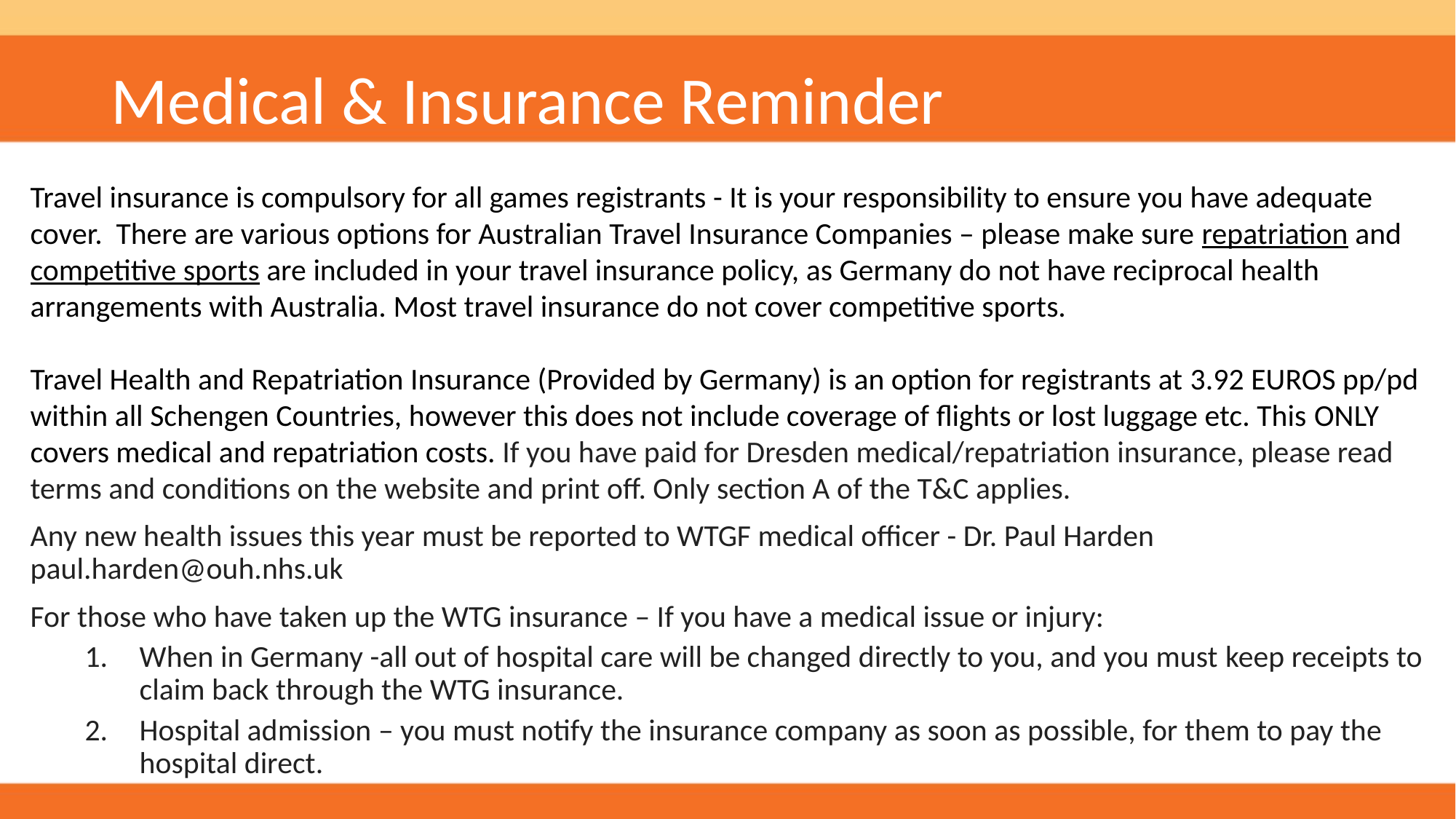

# Medical & Insurance Reminder
Travel insurance is compulsory for all games registrants - It is your responsibility to ensure you have adequate cover.  There are various options for Australian Travel Insurance Companies – please make sure repatriation and competitive sports are included in your travel insurance policy, as Germany do not have reciprocal health arrangements with Australia. Most travel insurance do not cover competitive sports.

Travel Health and Repatriation Insurance (Provided by Germany) is an option for registrants at 3.92 EUROS pp/pd within all Schengen Countries, however this does not include coverage of flights or lost luggage etc. This ONLY covers medical and repatriation costs. If you have paid for Dresden medical/repatriation insurance, please read terms and conditions on the website and print off. Only section A of the T&C applies.
Any new health issues this year must be reported to WTGF medical officer - Dr. Paul Harden paul.harden@ouh.nhs.uk
For those who have taken up the WTG insurance – If you have a medical issue or injury:
When in Germany -all out of hospital care will be changed directly to you, and you must keep receipts to claim back through the WTG insurance.
Hospital admission – you must notify the insurance company as soon as possible, for them to pay the hospital direct.